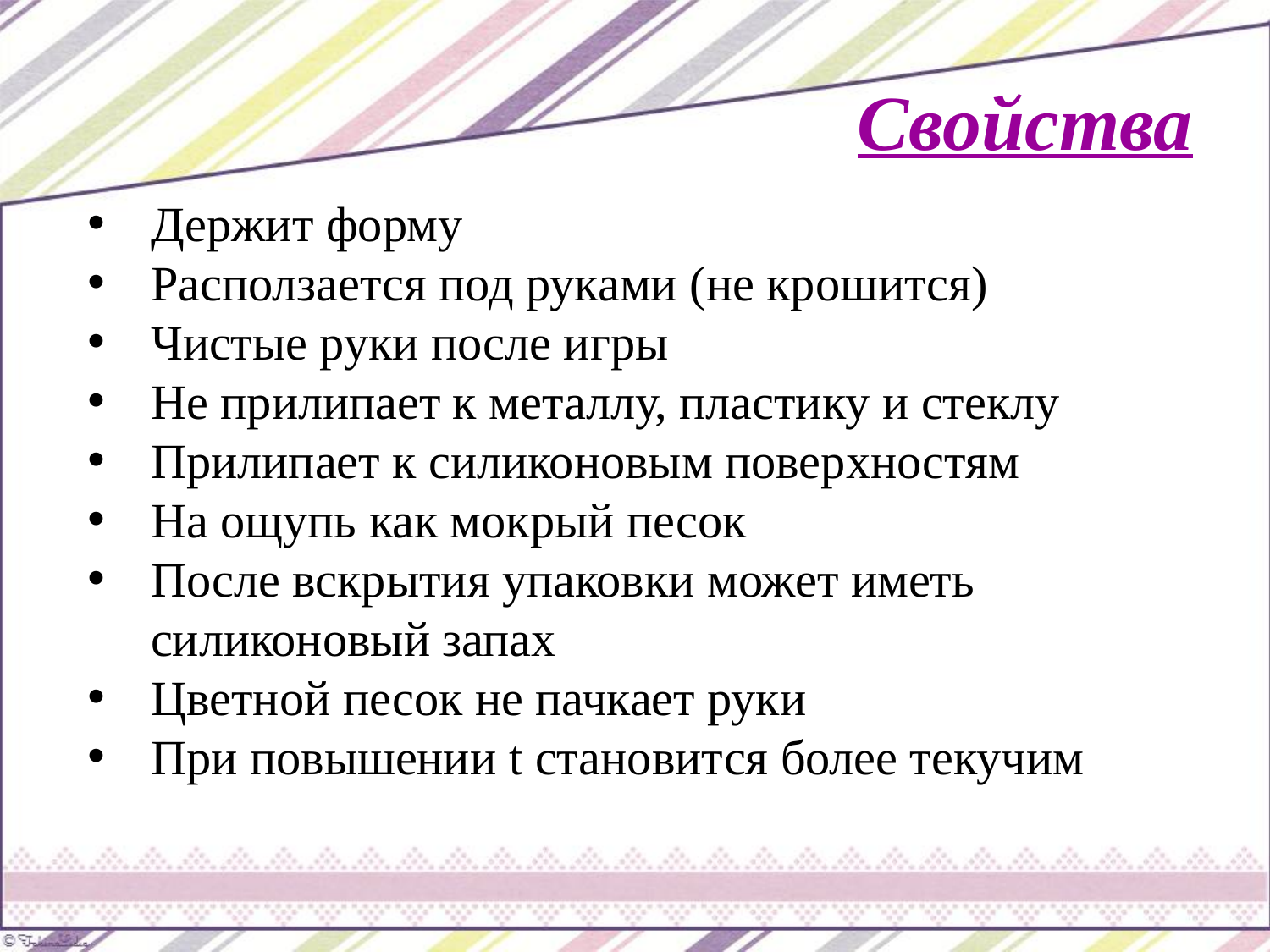

# Свойства
Держит форму
Расползается под руками (не крошится)
Чистые руки после игры
Не прилипает к металлу, пластику и стеклу
Прилипает к силиконовым поверхностям
На ощупь как мокрый песок
После вскрытия упаковки может иметь силиконовый запах
Цветной песок не пачкает руки
При повышении t становится более текучим